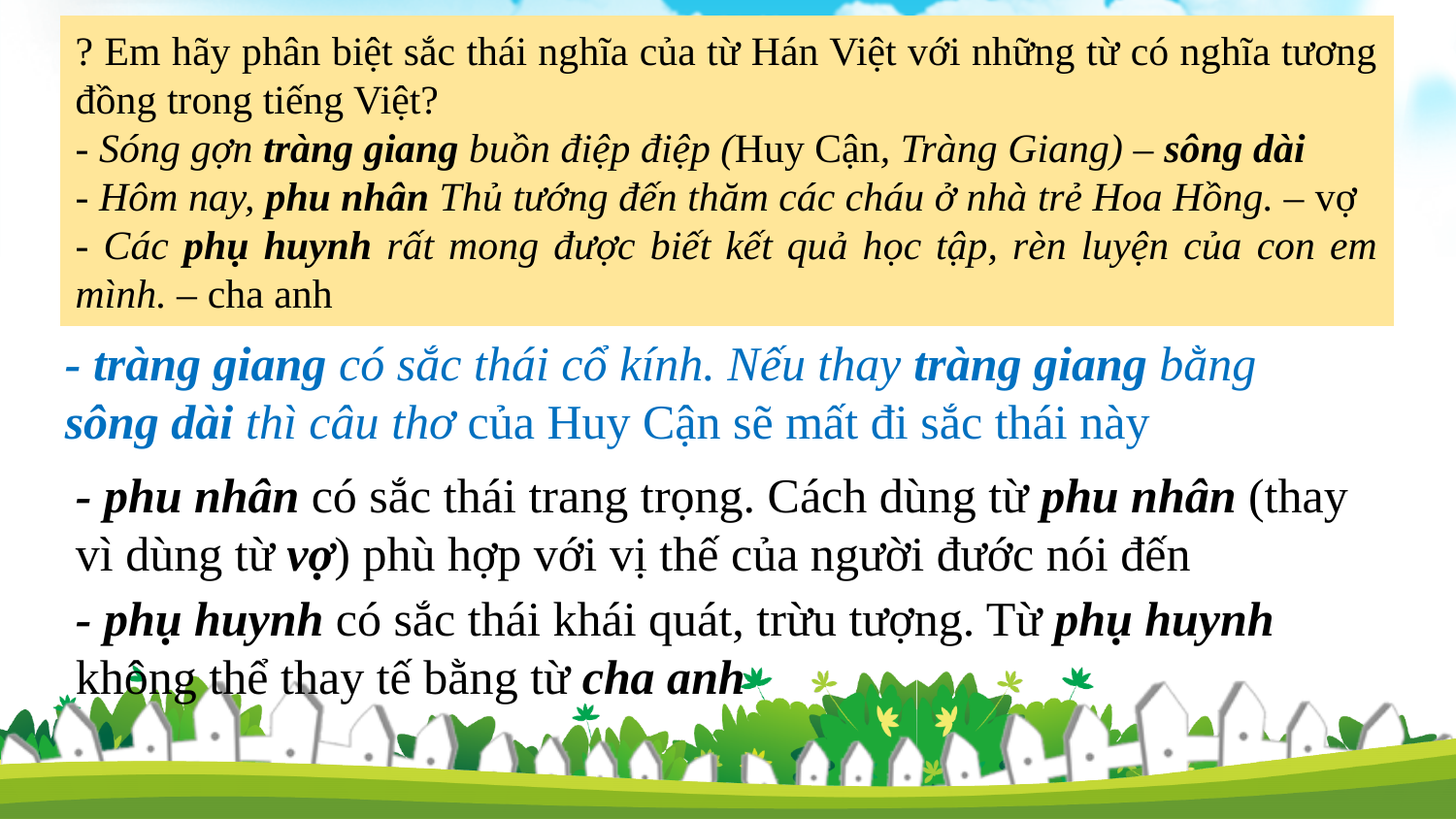

? Em hãy phân biệt sắc thái nghĩa của từ Hán Việt với những từ có nghĩa tương đồng trong tiếng Việt?
- Sóng gợn tràng giang buồn điệp điệp (Huy Cận, Tràng Giang) – sông dài
- Hôm nay, phu nhân Thủ tướng đến thăm các cháu ở nhà trẻ Hoa Hồng. – vợ
- Các phụ huynh rất mong được biết kết quả học tập, rèn luyện của con em mình. – cha anh

- tràng giang có sắc thái cổ kính. Nếu thay tràng giang bằng sông dài thì câu thơ của Huy Cận sẽ mất đi sắc thái này
- phu nhân có sắc thái trang trọng. Cách dùng từ phu nhân (thay vì dùng từ vợ) phù hợp với vị thế của người đước nói đến
- phụ huynh có sắc thái khái quát, trừu tượng. Từ phụ huynh không thể thay tế bằng từ cha anh